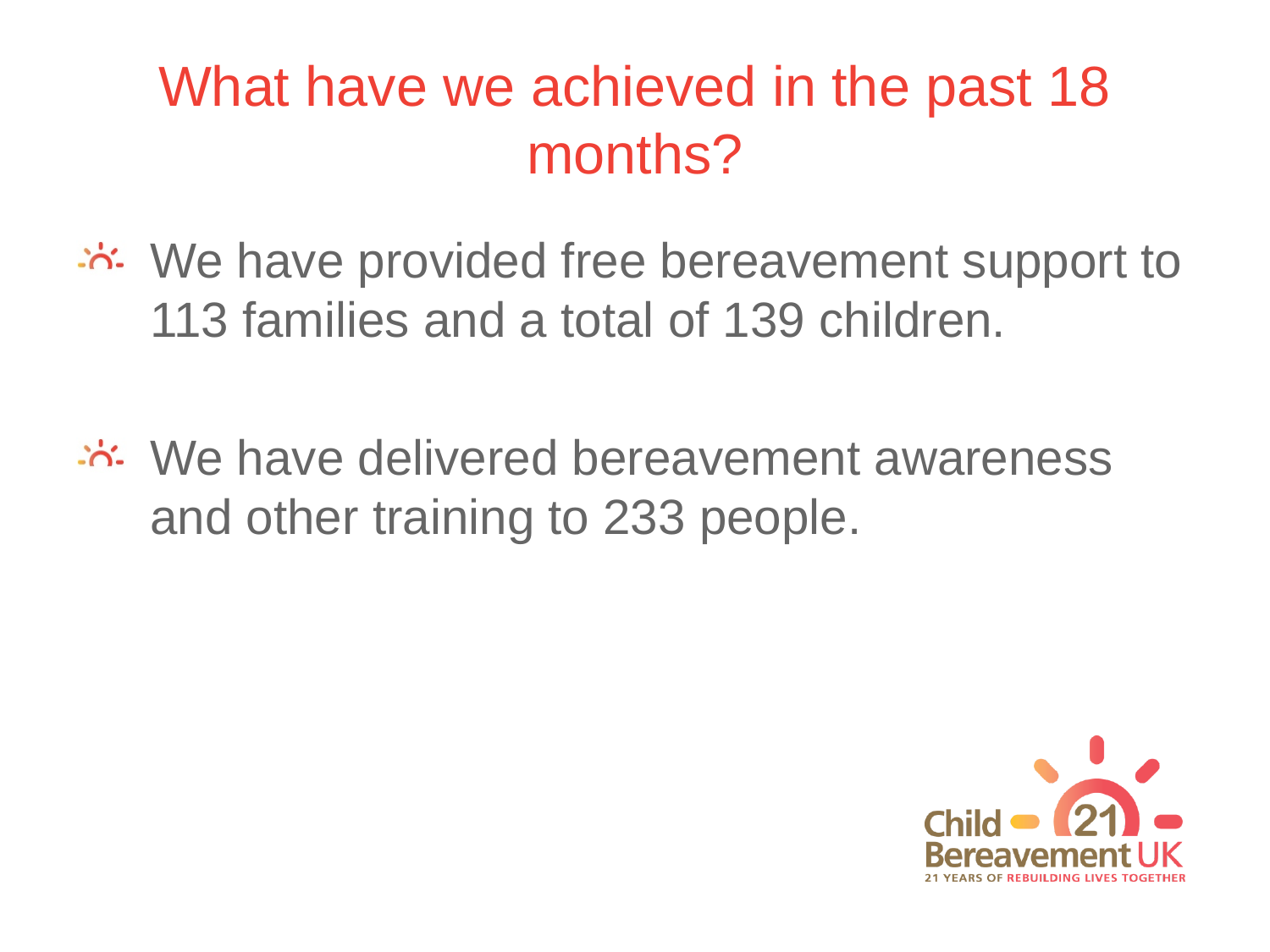

# What have we achieved in the past 18 months?
We have provided free bereavement support to 113 families and a total of 139 children.

We have delivered bereavement awareness and other training to 233 people.